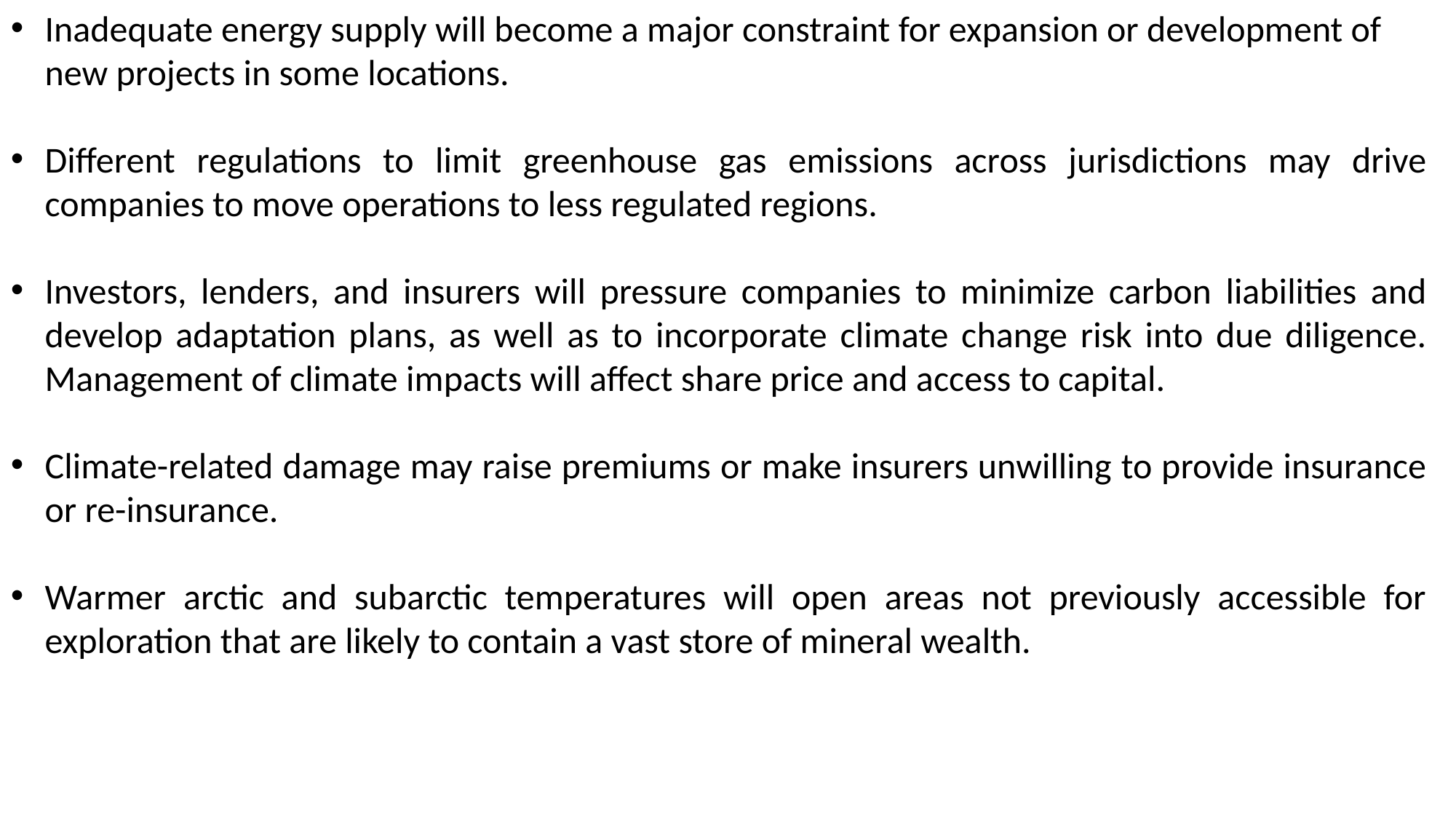

Inadequate energy supply will become a major constraint for expansion or development of new projects in some locations.

Different regulations to limit greenhouse gas emissions across jurisdictions may drive companies to move operations to less regulated regions.

Investors, lenders, and insurers will pressure companies to minimize carbon liabilities and develop adaptation plans, as well as to incorporate climate change risk into due diligence. Management of climate impacts will affect share price and access to capital.

Climate-related damage may raise premiums or make insurers unwilling to provide insurance or re-insurance.

Warmer arctic and subarctic temperatures will open areas not previously accessible for exploration that are likely to contain a vast store of mineral wealth.